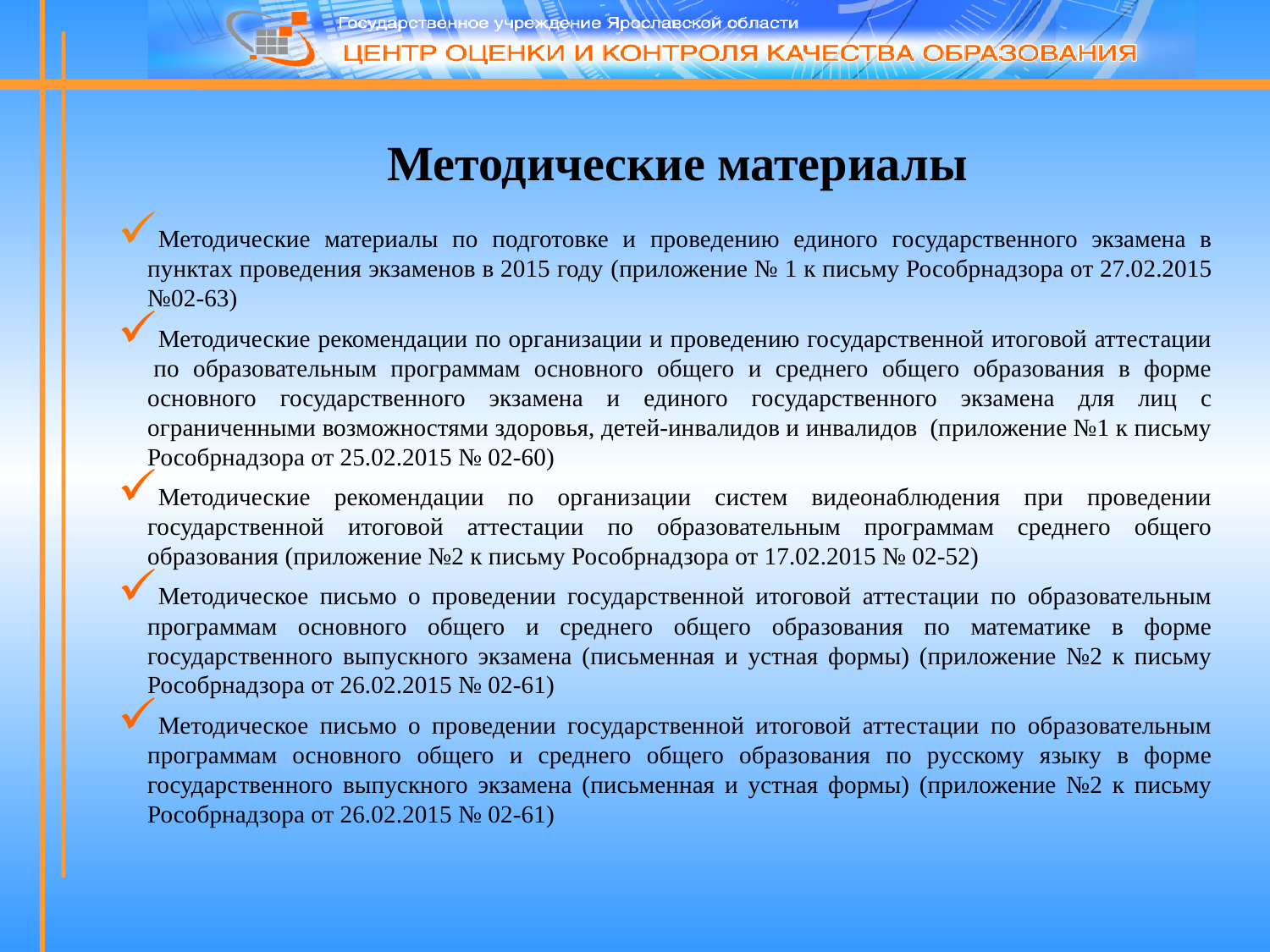

# Методические материалы
Методические материалы по подготовке и проведению единого государственного экзамена в пунктах проведения экзаменов в 2015 году (приложение № 1 к письму Рособрнадзора от 27.02.2015 №02-63)
Методические рекомендации по организации и проведению государственной итоговой аттестации  по образовательным программам основного общего и среднего общего образования в форме основного государственного экзамена и единого государственного экзамена для лиц с ограниченными возможностями здоровья, детей-инвалидов и инвалидов  (приложение №1 к письму Рособрнадзора от 25.02.2015 № 02-60)
Методические рекомендации по организации систем видеонаблюдения при проведении государственной итоговой аттестации по образовательным программам среднего общего образования (приложение №2 к письму Рособрнадзора от 17.02.2015 № 02-52)
Методическое письмо о проведении государственной итоговой аттестации по образовательным программам основного общего и среднего общего образования по математике в форме государственного выпускного экзамена (письменная и устная формы) (приложение №2 к письму Рособрнадзора от 26.02.2015 № 02-61)
Методическое письмо о проведении государственной итоговой аттестации по образовательным программам основного общего и среднего общего образования по русскому языку в форме государственного выпускного экзамена (письменная и устная формы) (приложение №2 к письму Рособрнадзора от 26.02.2015 № 02-61)